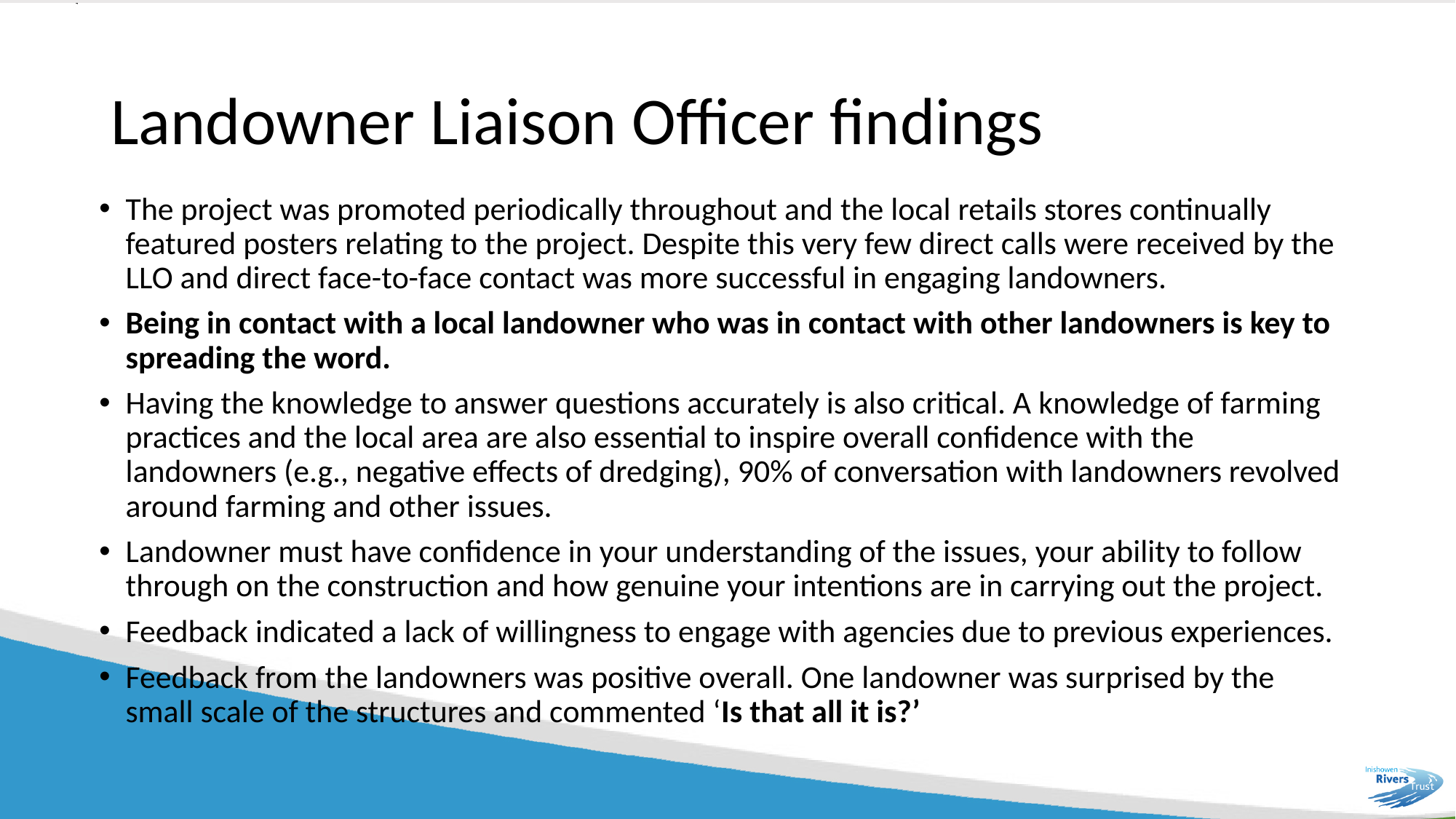

# Landowner Liaison Officer findings
The project was promoted periodically throughout and the local retails stores continually featured posters relating to the project. Despite this very few direct calls were received by the LLO and direct face-to-face contact was more successful in engaging landowners.
Being in contact with a local landowner who was in contact with other landowners is key to spreading the word.
Having the knowledge to answer questions accurately is also critical. A knowledge of farming practices and the local area are also essential to inspire overall confidence with the landowners (e.g., negative effects of dredging), 90% of conversation with landowners revolved around farming and other issues.
Landowner must have confidence in your understanding of the issues, your ability to follow through on the construction and how genuine your intentions are in carrying out the project.
Feedback indicated a lack of willingness to engage with agencies due to previous experiences.
Feedback from the landowners was positive overall. One landowner was surprised by the small scale of the structures and commented ‘Is that all it is?’